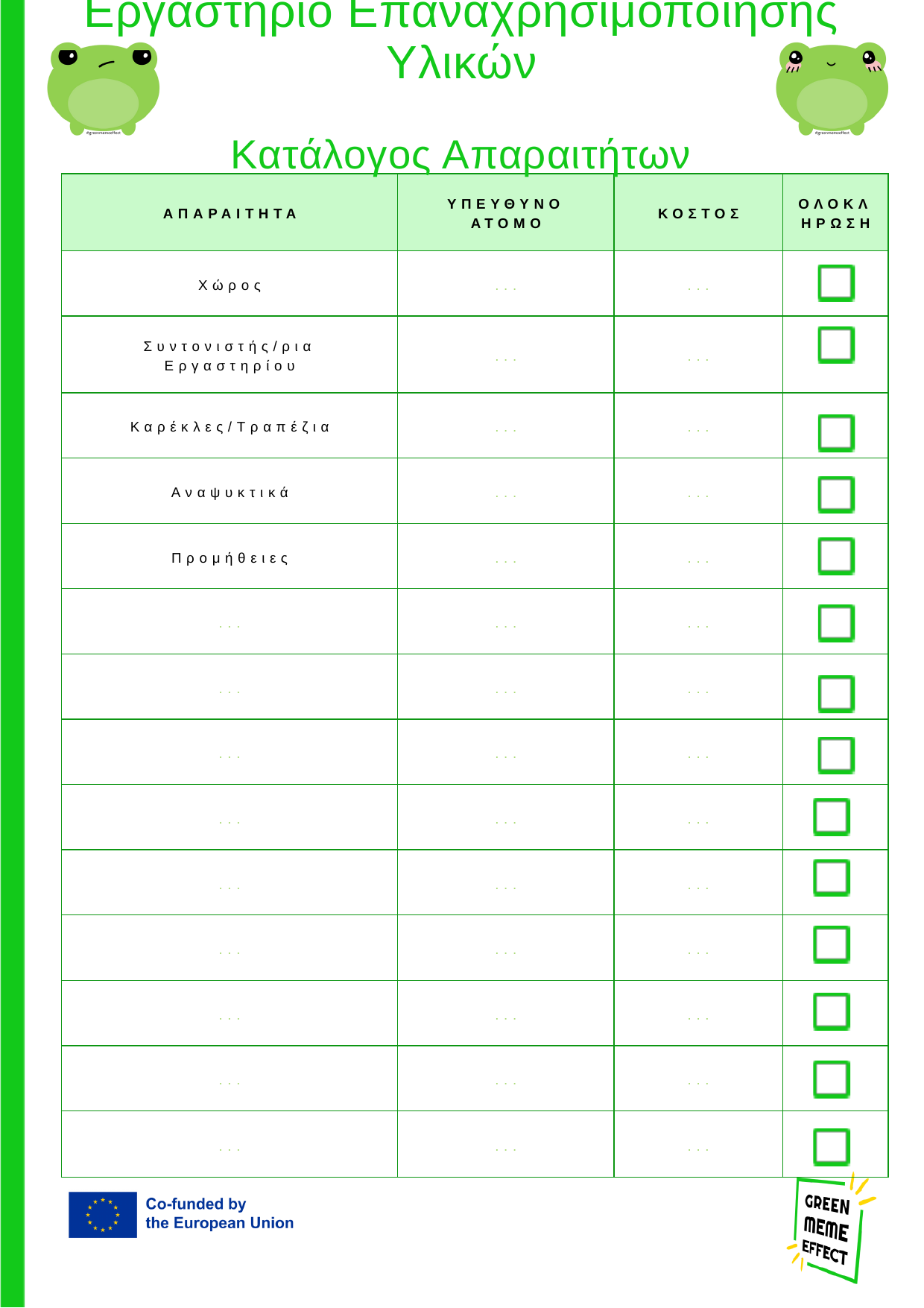

Εργαστήριο Επαναχρησιμοποίησης Υλικών

Κατάλογος Απαραιτήτων
| ΑΠΑΡΑΙΤΗΤΑ | ΥΠΕΥΘΥΝΟ ΑΤΟΜΟ | ΚΟΣΤΟΣ | ΟΛΟΚΛΗΡΩΣΗ |
| --- | --- | --- | --- |
| Χώρος | ... | ... |  |
| Συντονιστής/ρια Εργαστηρίου | ... | ... |  |
| Καρέκλες/Τραπέζια | ... | ... |  |
| Αναψυκτικά | ... | ... |  |
| Προμήθειες | ... | ... |  |
| ... | ... | ... |  |
| ... | ... | ... |  |
| ... | ... | ... |  |
| ... | ... | ... |  |
| ... | ... | ... |  |
| ... | ... | ... |  |
| ... | ... | ... |  |
| ... | ... | ... |  |
| ... | ... | ... |  |